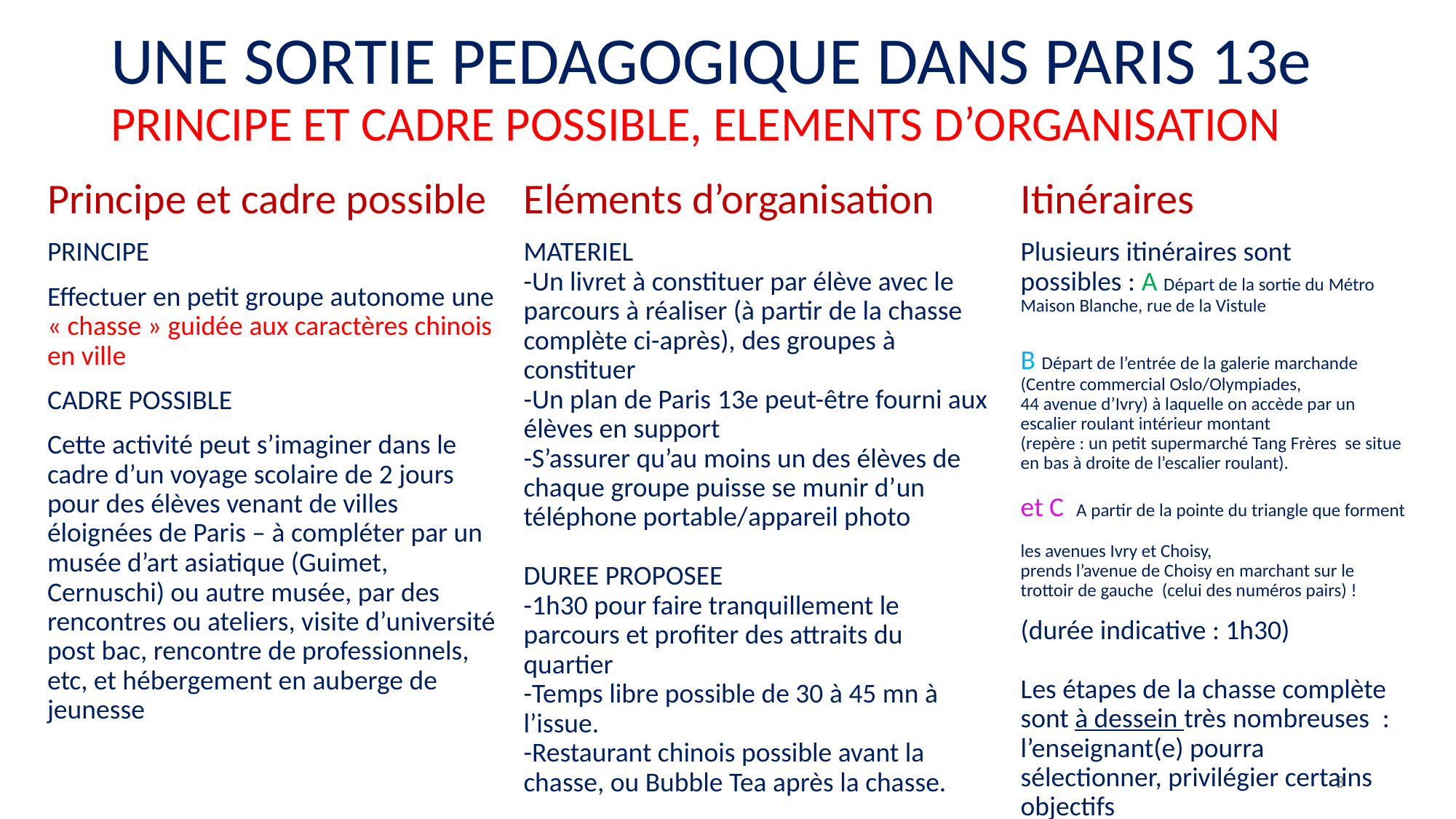

UNE SORTIE PEDAGOGIQUE DANS PARIS 13e
PRINCIPE ET CADRE POSSIBLE, ELEMENTS D’ORGANISATION
Principe et cadre possible
PRINCIPE
Effectuer en petit groupe autonome une « chasse » guidée aux caractères chinois en ville
CADRE POSSIBLE
Cette activité peut s’imaginer dans le cadre d’un voyage scolaire de 2 jours pour des élèves venant de villes éloignées de Paris – à compléter par un musée d’art asiatique (Guimet, Cernuschi) ou autre musée, par des rencontres ou ateliers, visite d’université post bac, rencontre de professionnels, etc, et hébergement en auberge de jeunesse
Eléments d’organisation
MATERIEL 
-Un livret à constituer par élève avec le parcours à réaliser (à partir de la chasse complète ci-après), des groupes à constituer
-Un plan de Paris 13e peut-être fourni aux élèves en support
-S’assurer qu’au moins un des élèves de chaque groupe puisse se munir d’un téléphone portable/appareil photo
DUREE PROPOSEE
-1h30 pour faire tranquillement le parcours et profiter des attraits du quartier
-Temps libre possible de 30 à 45 mn à l’issue.
-Restaurant chinois possible avant la chasse, ou Bubble Tea après la chasse.
Itinéraires
Plusieurs itinéraires sont possibles : A Départ de la sortie du Métro Maison Blanche, rue de la Vistule
B Départ de l’entrée de la galerie marchande (Centre commercial Oslo/Olympiades,
44 avenue d’Ivry) à laquelle on accède par un escalier roulant intérieur montant
(repère : un petit supermarché Tang Frères  se situe en bas à droite de l’escalier roulant).
et C  A partir de la pointe du triangle que forment
les avenues Ivry et Choisy,
prends l’avenue de Choisy en marchant sur le trottoir de gauche  (celui des numéros pairs) !
(durée indicative : 1h30)
Les étapes de la chasse complète sont à dessein très nombreuses  : l’enseignant(e) pourra sélectionner, privilégier certains objectifs

3